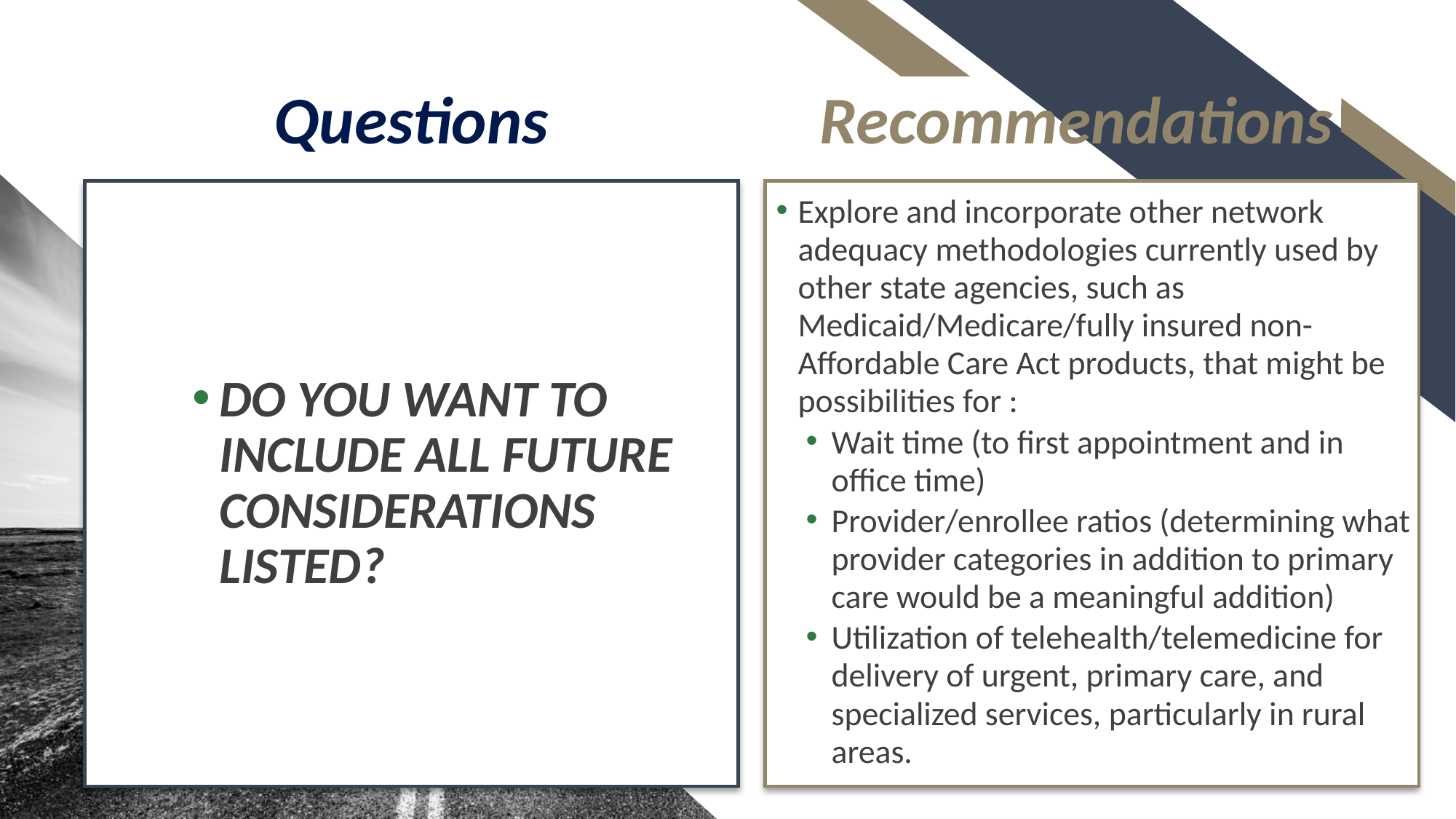

Questions
Recommendations
Do you want to include all Future considerations listed?
Explore and incorporate other network adequacy methodologies currently used by other state agencies, such as Medicaid/Medicare/fully insured non- Affordable Care Act products, that might be possibilities for :
Wait time (to first appointment and in office time)
Provider/enrollee ratios (determining what provider categories in addition to primary care would be a meaningful addition)
Utilization of telehealth/telemedicine for delivery of urgent, primary care, and specialized services, particularly in rural areas.